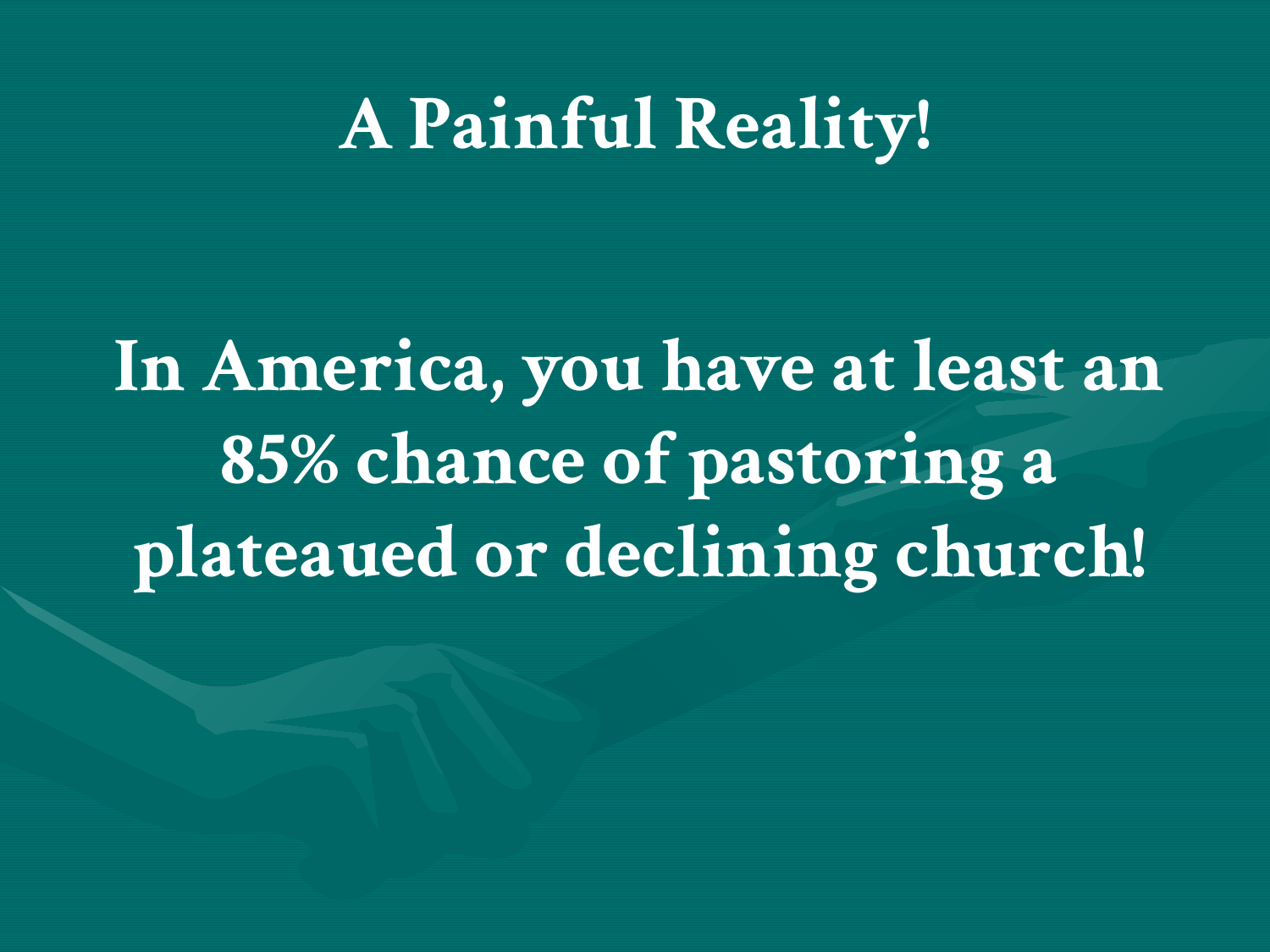

# A Painful Reality!
In America, you have at least an 85% chance of pastoring a plateaued or declining church!